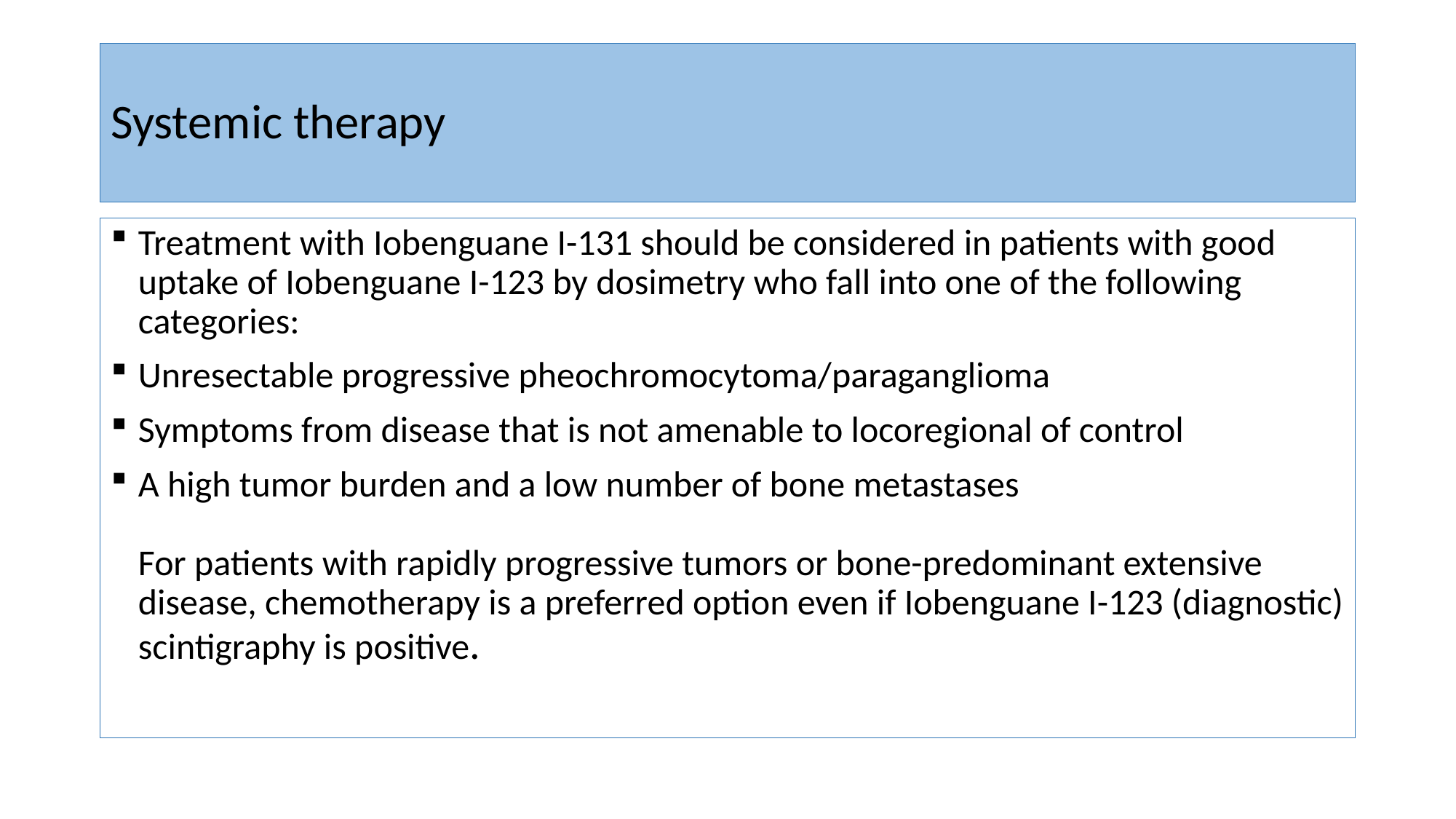

# Systemic therapy
Treatment with Iobenguane I-131 should be considered in patients with good uptake of Iobenguane I-123 by dosimetry who fall into one of the following categories:
Unresectable progressive pheochromocytoma/paraganglioma
Symptoms from disease that is not amenable to locoregional of control
A high tumor burden and a low number of bone metastases
For patients with rapidly progressive tumors or bone-predominant extensive disease, chemotherapy is a preferred option even if Iobenguane I-123 (diagnostic) scintigraphy is positive.